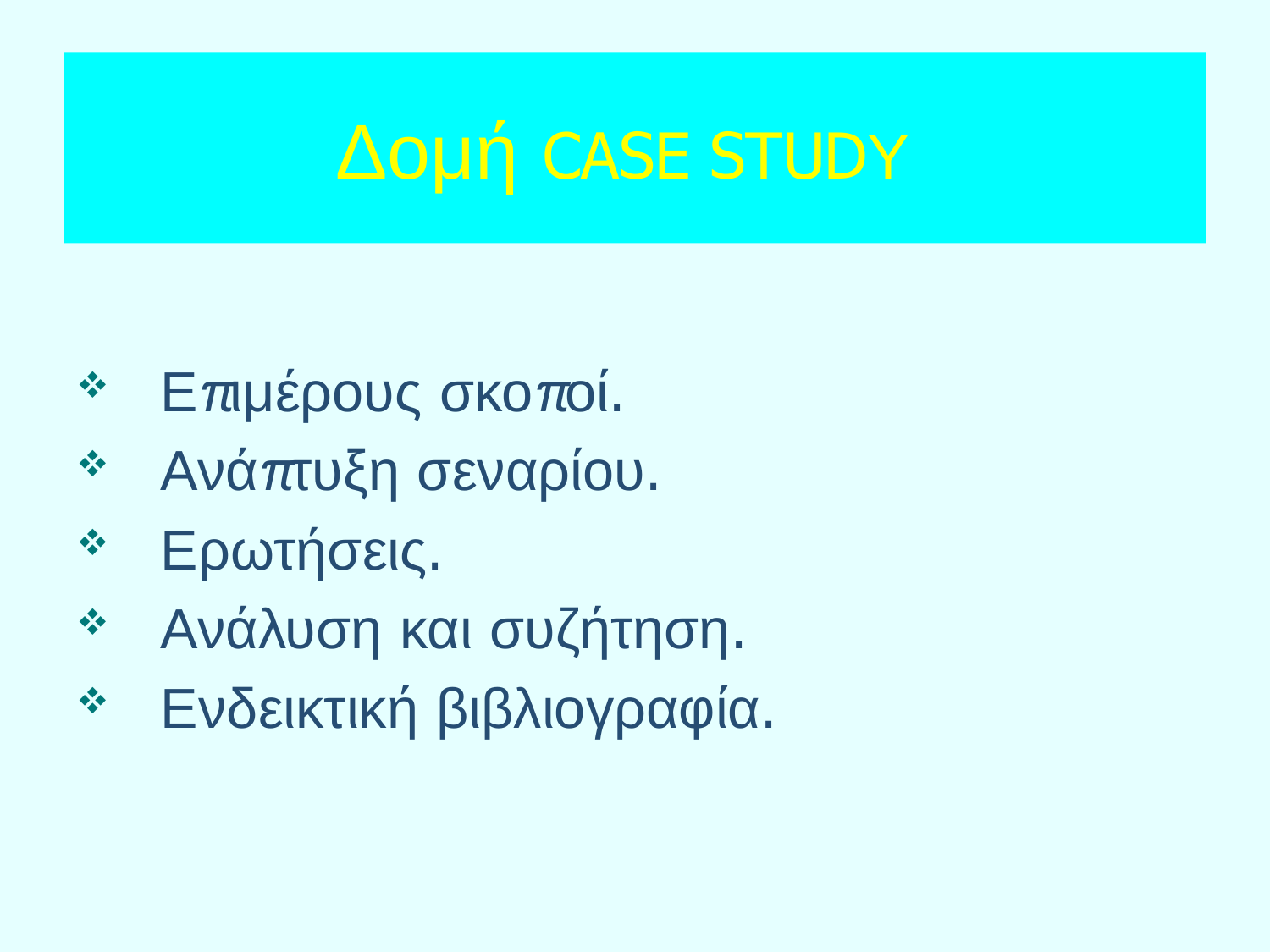

# Δομή CASE STUDΥ
Επιμέρους σκοποί.
Ανάπτυξη σεναρίου.
Ερωτήσεις.
Ανάλυση και συζήτηση.
Ενδεικτική βιβλιογραφία.